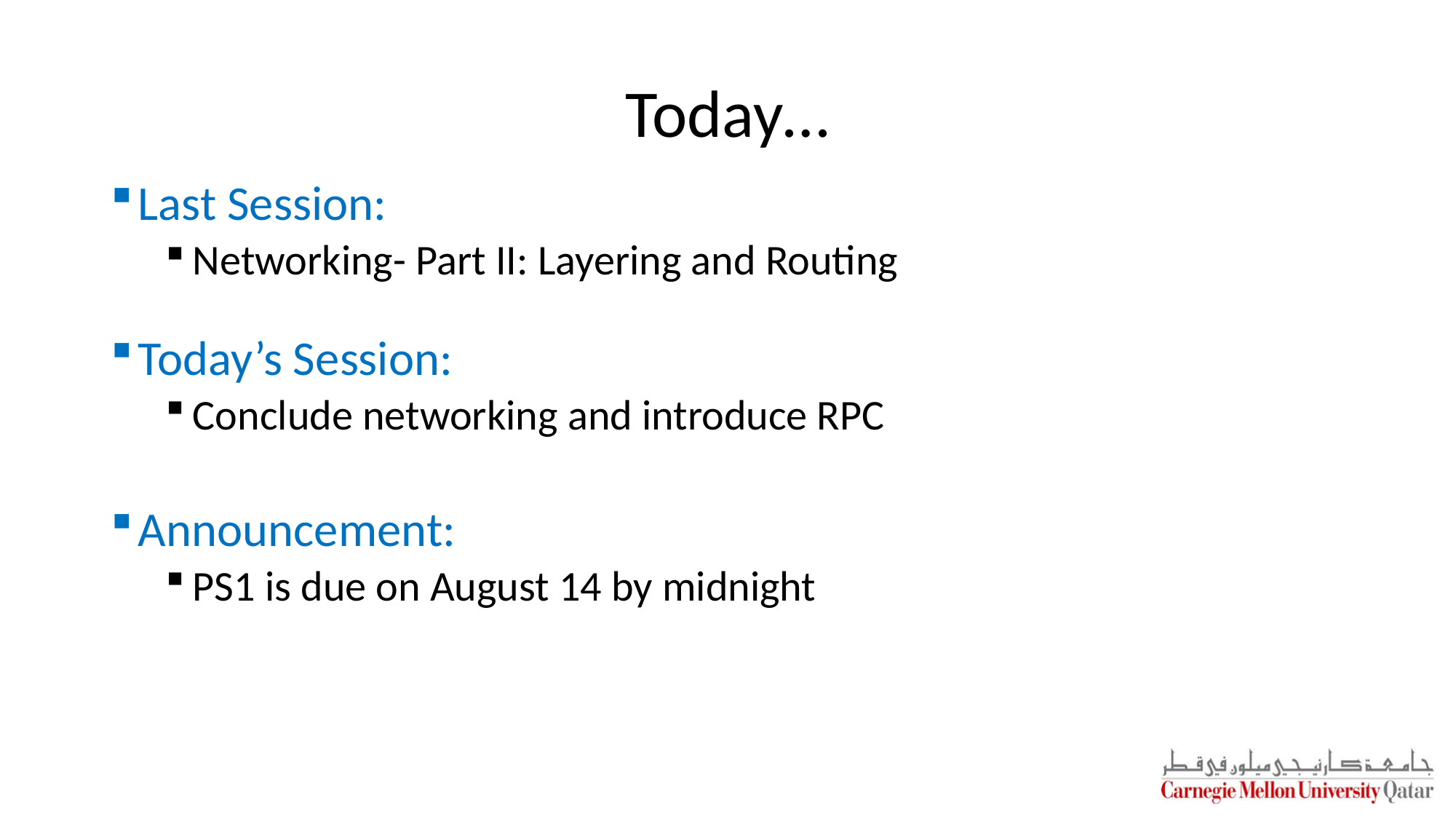

# Today…
Last Session:
Networking- Part II: Layering and Routing

Today’s Session:
Conclude networking and introduce RPC

Announcement:
PS1 is due on August 14 by midnight